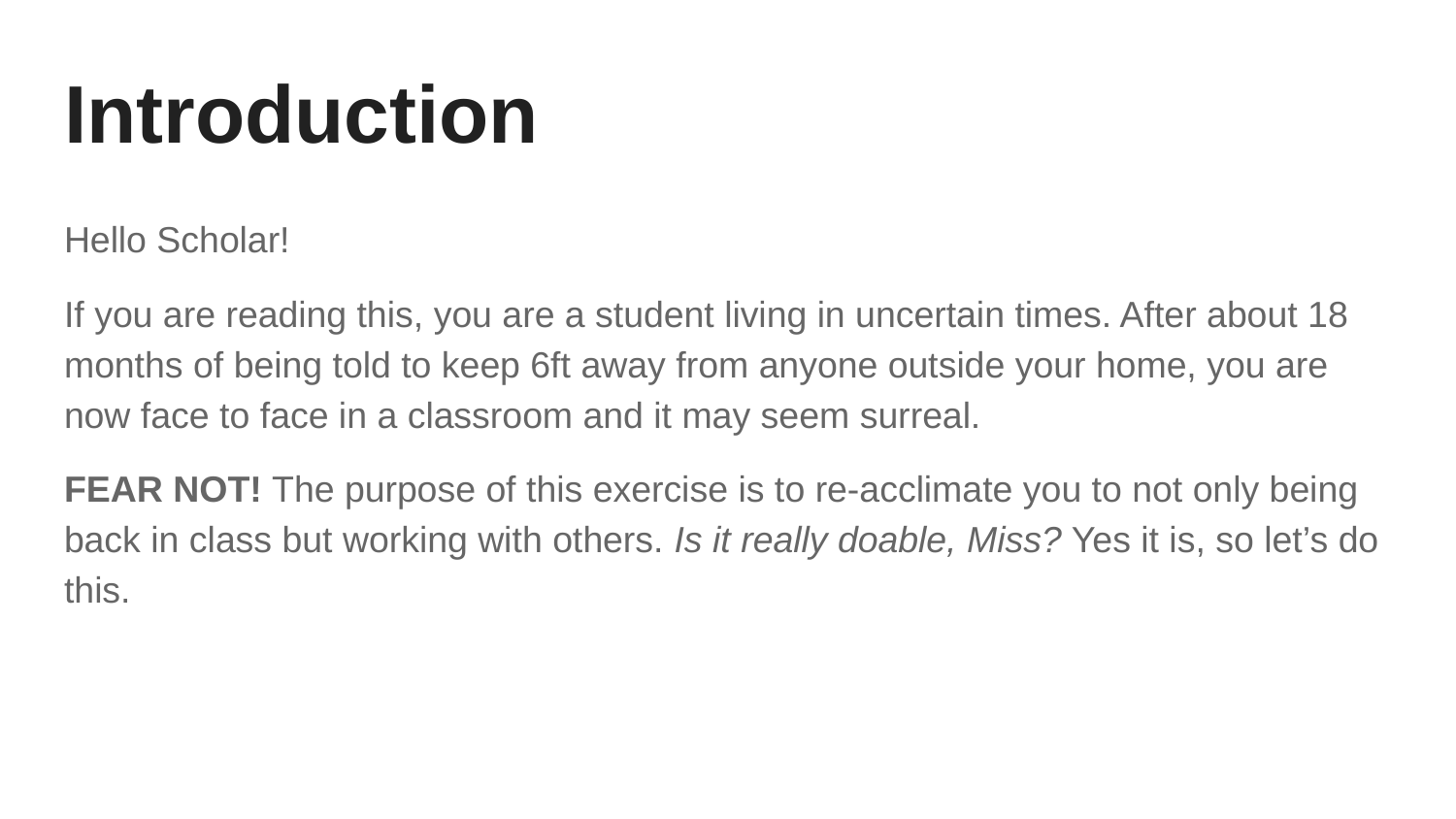

# Introduction
Hello Scholar!
If you are reading this, you are a student living in uncertain times. After about 18 months of being told to keep 6ft away from anyone outside your home, you are now face to face in a classroom and it may seem surreal.
FEAR NOT! The purpose of this exercise is to re-acclimate you to not only being back in class but working with others. Is it really doable, Miss? Yes it is, so let’s do this.